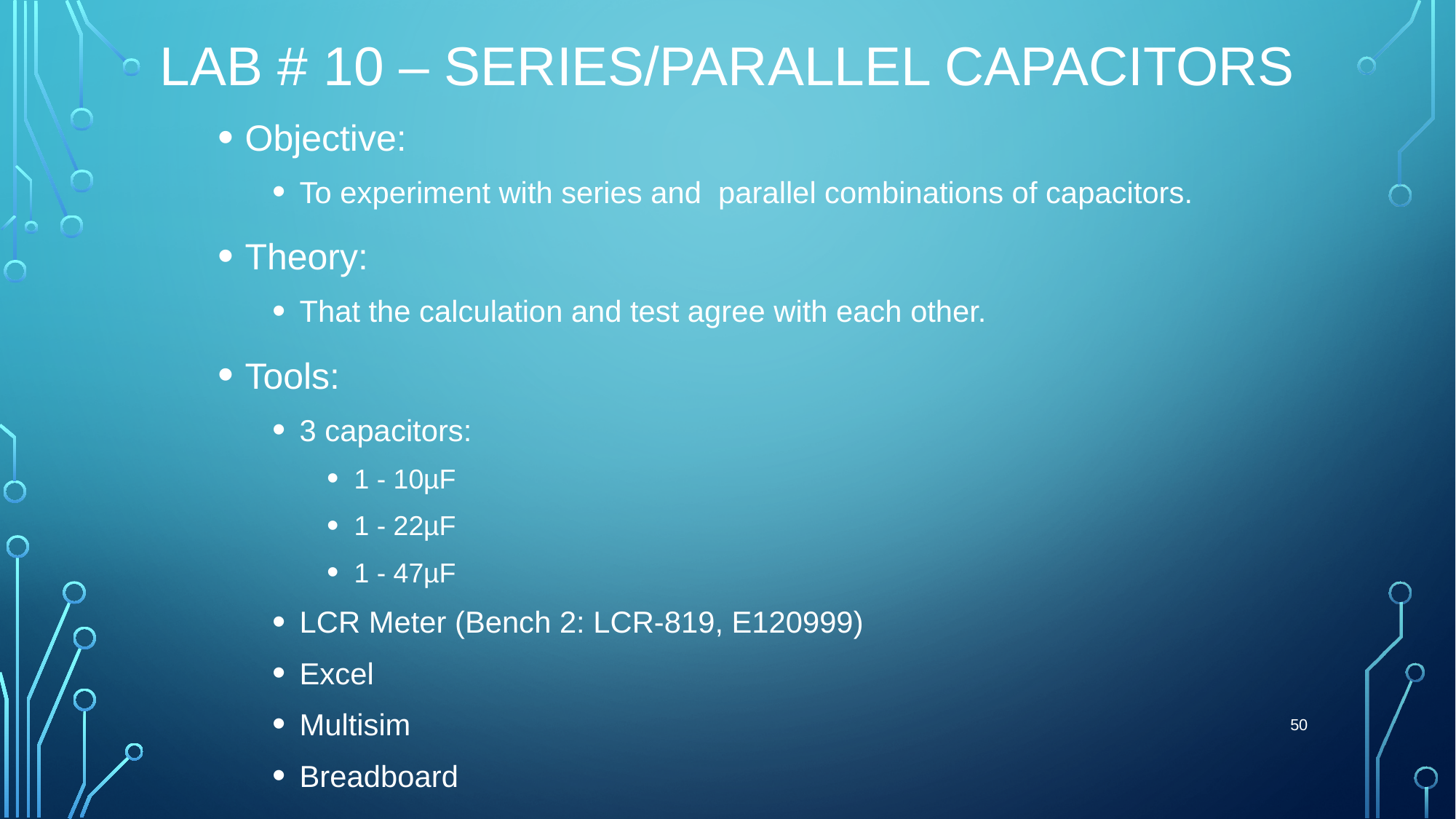

# Lab # 10 – Series/parallel Capacitors
Objective:
To experiment with series and  parallel combinations of capacitors.
Theory:
That the calculation and test agree with each other.
Tools:
3 capacitors:
1 - 10µF
1 - 22µF
1 - 47µF
LCR Meter (Bench 2: LCR-819, E120999)
Excel
Multisim
Breadboard
50